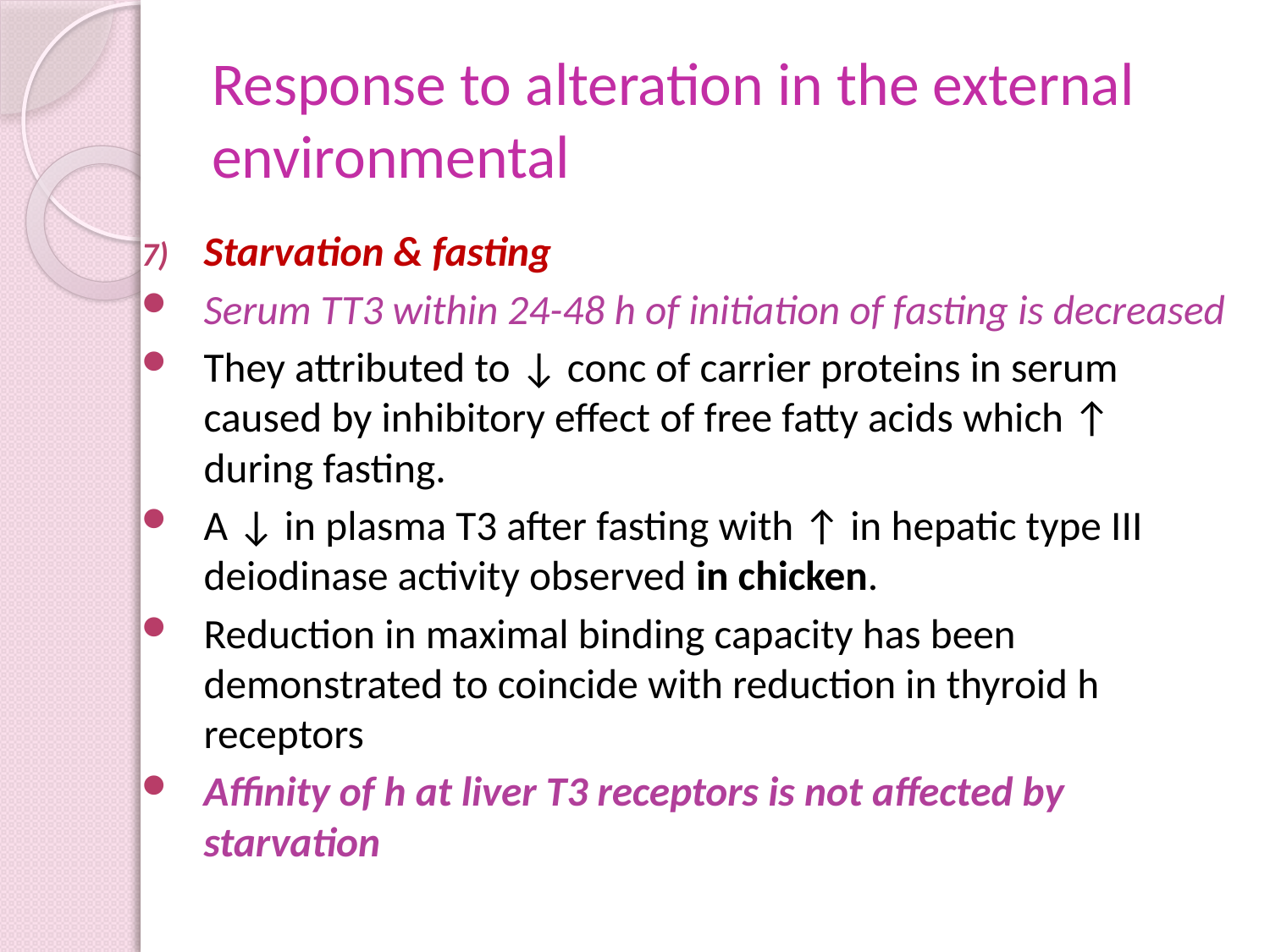

# Response to alteration in the external environmental
Starvation & fasting
Serum TT3 within 24-48 h of initiation of fasting is decreased
They attributed to ↓ conc of carrier proteins in serum caused by inhibitory effect of free fatty acids which ↑ during fasting.
A ↓ in plasma T3 after fasting with ↑ in hepatic type III deiodinase activity observed in chicken.
Reduction in maximal binding capacity has been demonstrated to coincide with reduction in thyroid h receptors
Affinity of h at liver T3 receptors is not affected by starvation